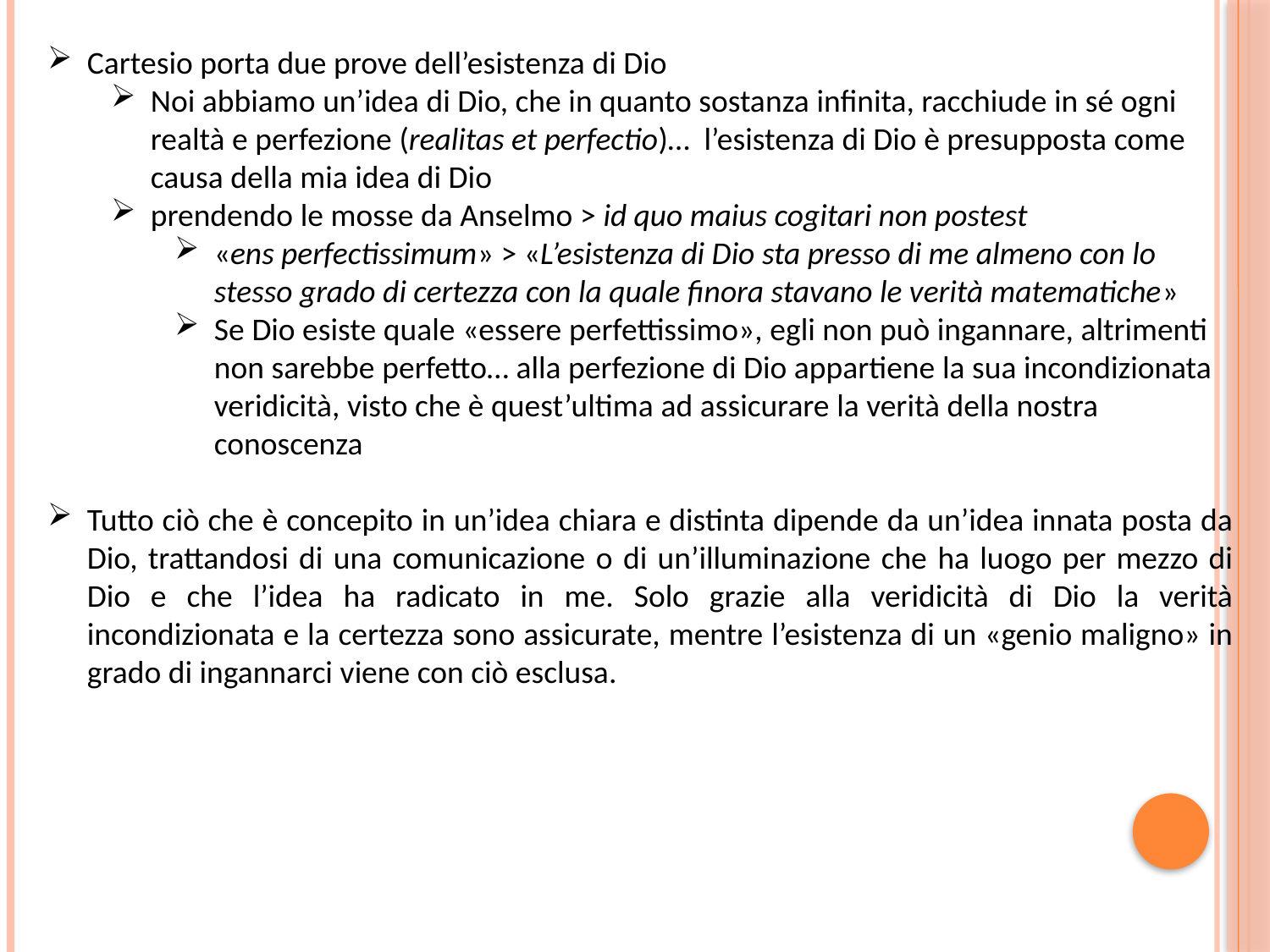

Cartesio porta due prove dell’esistenza di Dio
Noi abbiamo un’idea di Dio, che in quanto sostanza infinita, racchiude in sé ogni realtà e perfezione (realitas et perfectio)…  l’esistenza di Dio è presupposta come causa della mia idea di Dio
prendendo le mosse da Anselmo > id quo maius cogitari non postest
«ens perfectissimum» > «L’esistenza di Dio sta presso di me almeno con lo stesso grado di certezza con la quale finora stavano le verità matematiche»
Se Dio esiste quale «essere perfettissimo», egli non può ingannare, altrimenti non sarebbe perfetto… alla perfezione di Dio appartiene la sua incondizionata veridicità, visto che è quest’ultima ad assicurare la verità della nostra conoscenza

Tutto ciò che è concepito in un’idea chiara e distinta dipende da un’idea innata posta da Dio, trattandosi di una comunicazione o di un’illuminazione che ha luogo per mezzo di Dio e che l’idea ha radicato in me. Solo grazie alla veridicità di Dio la verità incondizionata e la certezza sono assicurate, mentre l’esistenza di un «genio maligno» in grado di ingannarci viene con ciò esclusa.